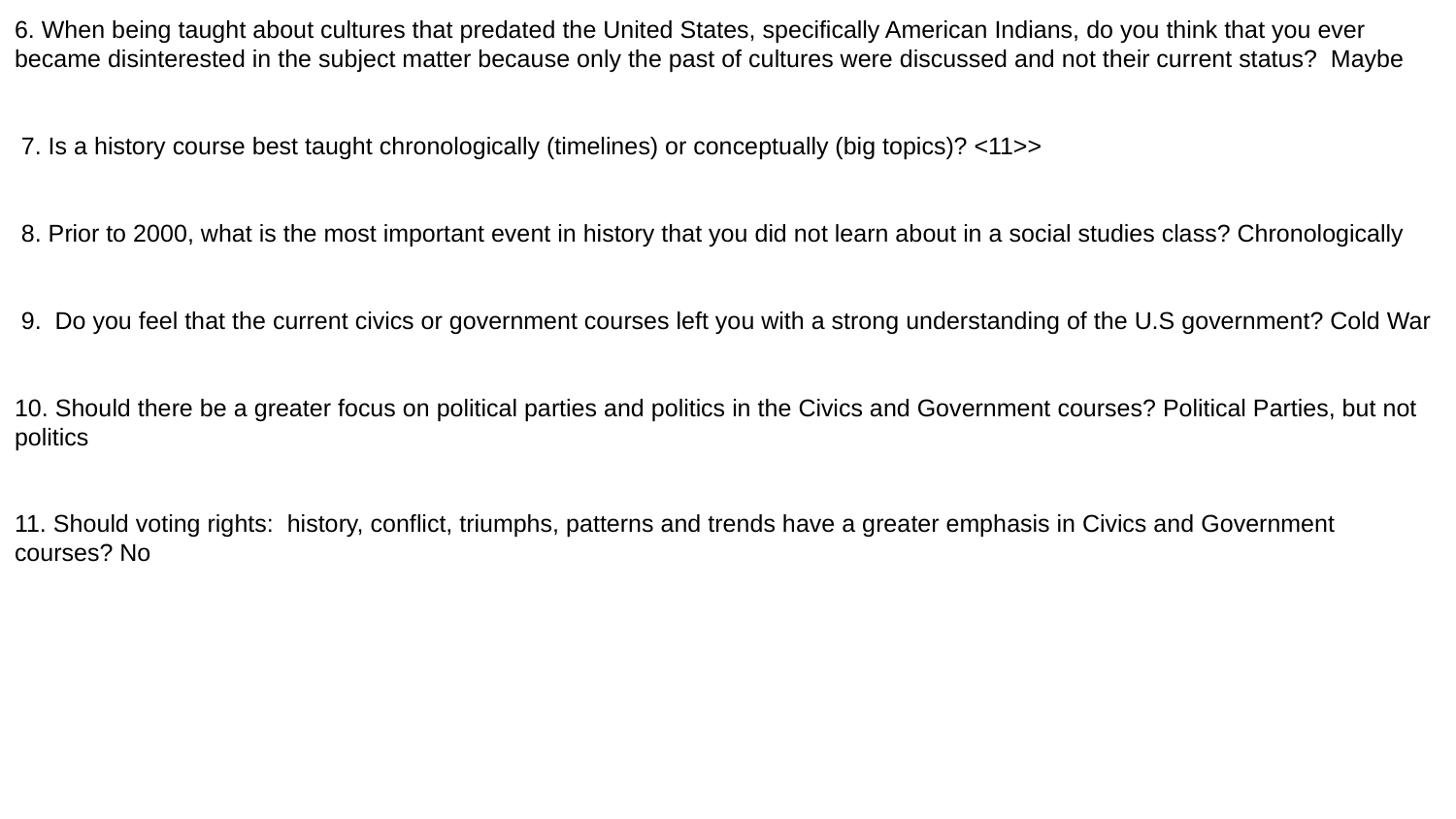

6. When being taught about cultures that predated the United States, specifically American Indians, do you think that you ever    became disinterested in the subject matter because only the past of cultures were discussed and not their current status?  Maybe

 7. Is a history course best taught chronologically (timelines) or conceptually (big topics)? <11>>

 8. Prior to 2000, what is the most important event in history that you did not learn about in a social studies class? Chronologically

 9.  Do you feel that the current civics or government courses left you with a strong understanding of the U.S government? Cold War

10. Should there be a greater focus on political parties and politics in the Civics and Government courses? Political Parties, but not politics

11. Should voting rights:  history, conflict, triumphs, patterns and trends have a greater emphasis in Civics and Government courses? No